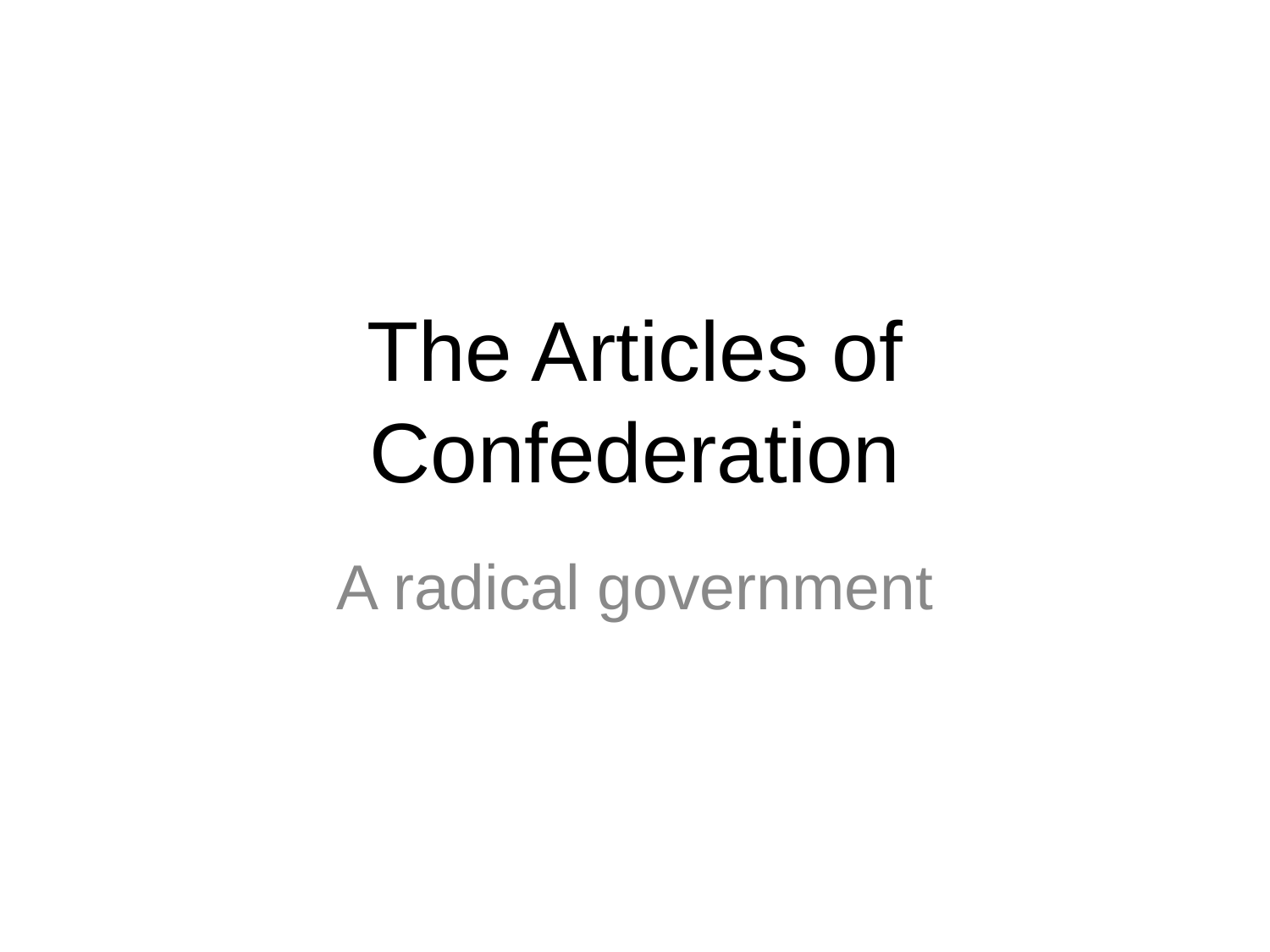

The Articles of Confederation
A radical government